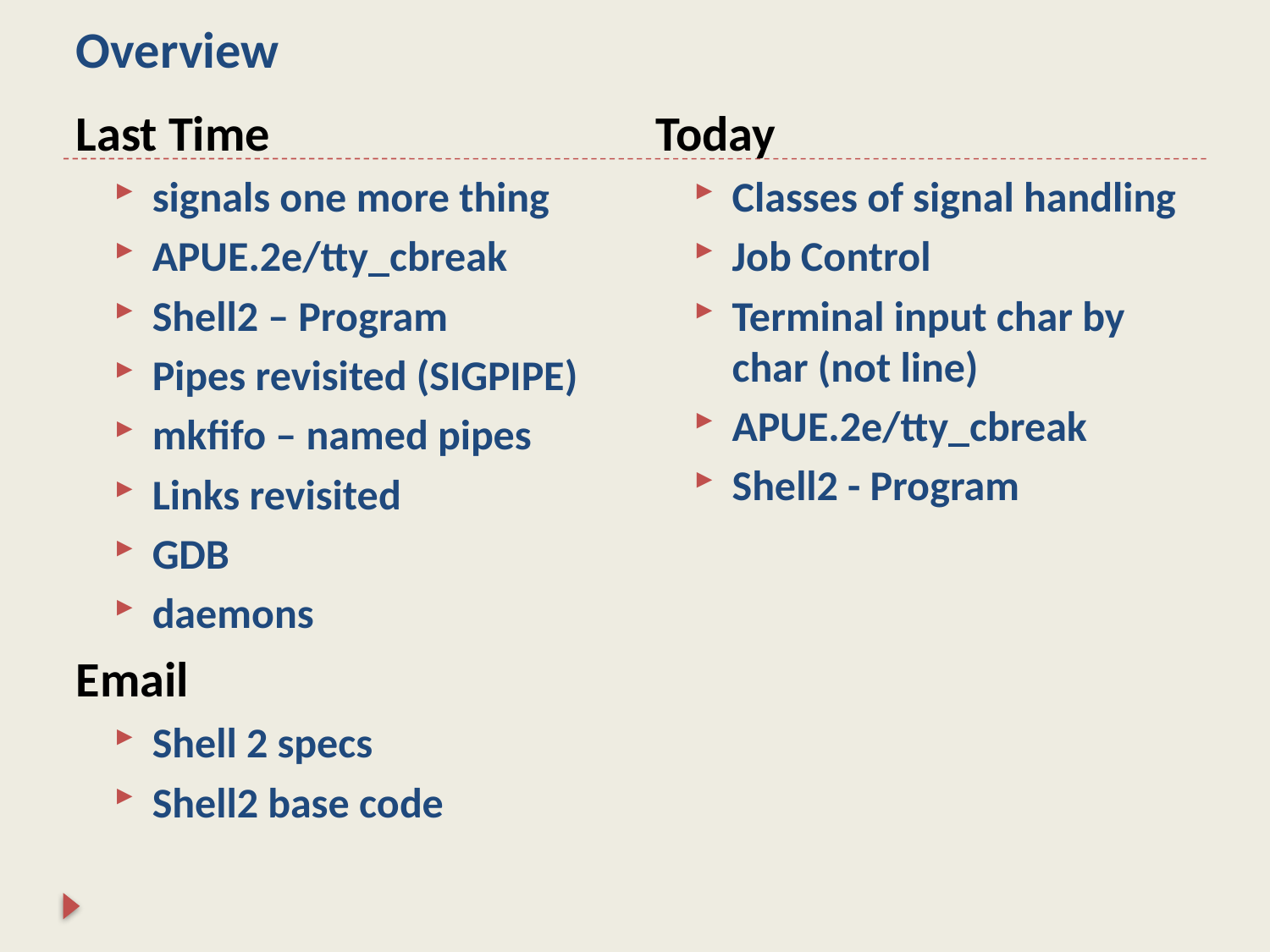

# Overview
Last Time
signals one more thing
APUE.2e/tty_cbreak
Shell2 – Program
Pipes revisited (SIGPIPE)
mkfifo – named pipes
Links revisited
GDB
daemons
Email
Shell 2 specs
Shell2 base code
Today
Classes of signal handling
Job Control
Terminal input char by char (not line)
APUE.2e/tty_cbreak
Shell2 - Program